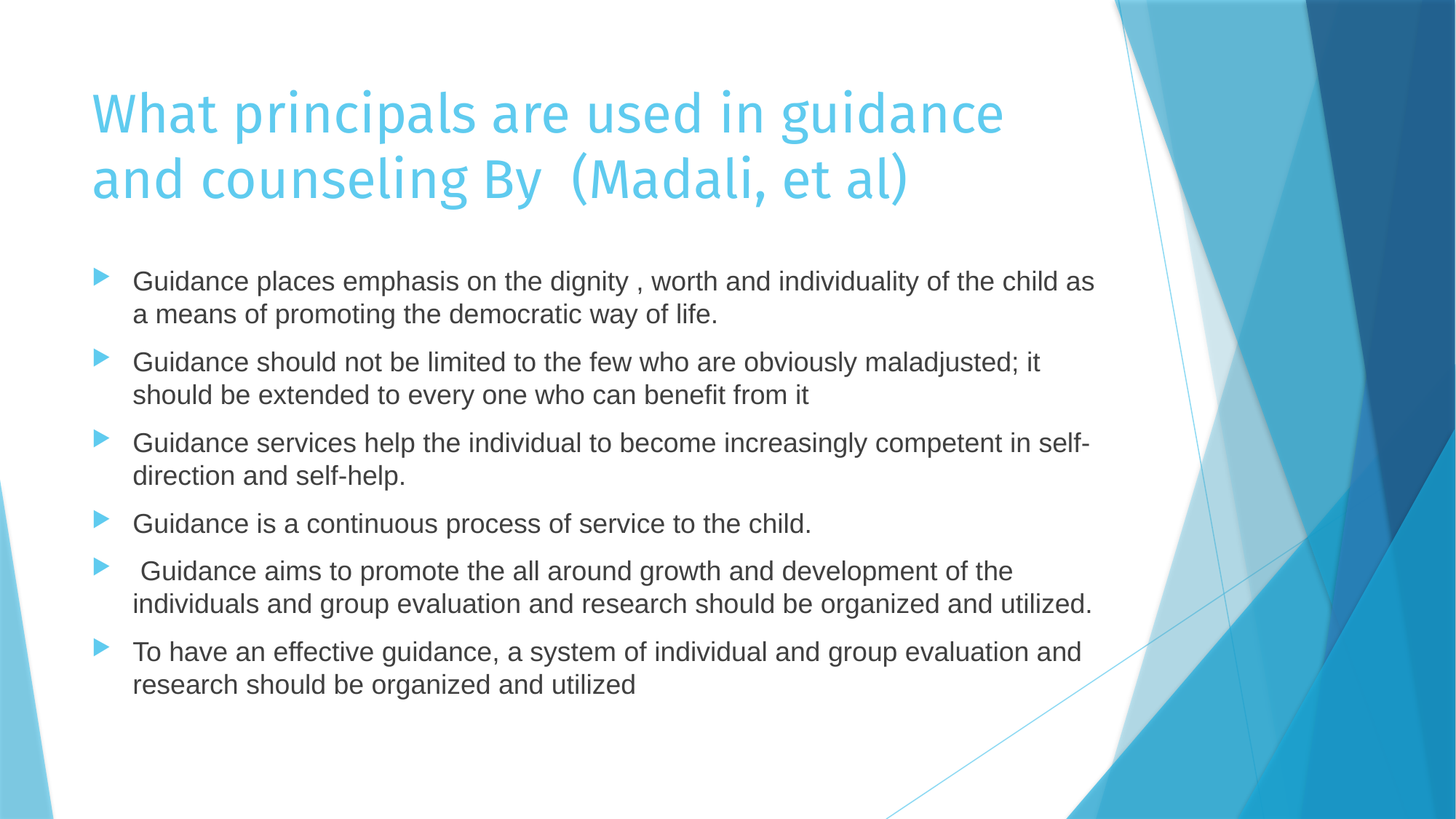

# What principals are used in guidance and counseling By  (Madali, et al)
Guidance places emphasis on the dignity , worth and individuality of the child as a means of promoting the democratic way of life.
Guidance should not be limited to the few who are obviously maladjusted; it should be extended to every one who can benefit from it
Guidance services help the individual to become increasingly competent in self-direction and self-help.
Guidance is a continuous process of service to the child.
 Guidance aims to promote the all around growth and development of the individuals and group evaluation and research should be organized and utilized.
To have an effective guidance, a system of individual and group evaluation and research should be organized and utilized